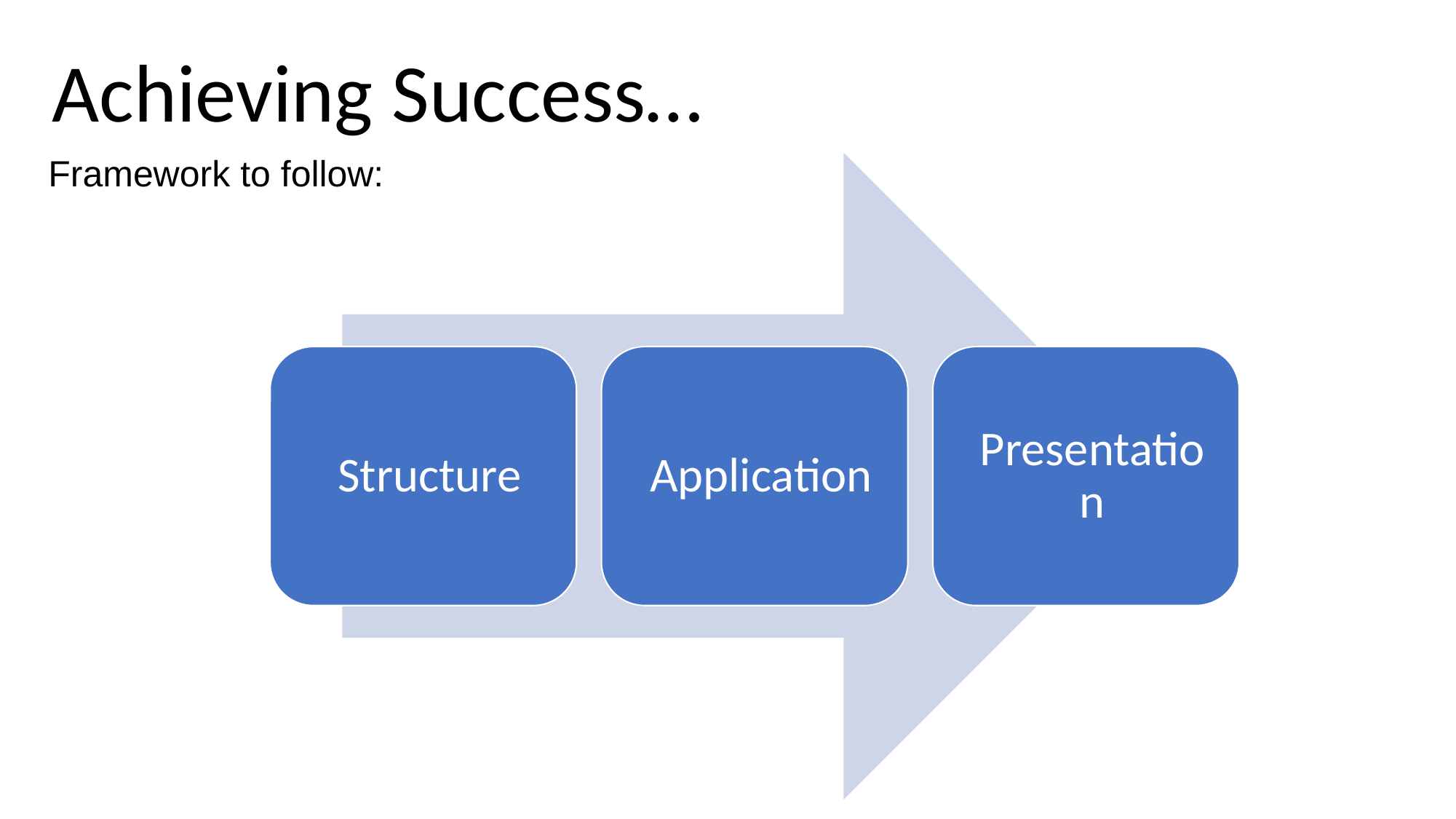

Achieving Success…
Framework to follow:

Structure
Application
Presentation